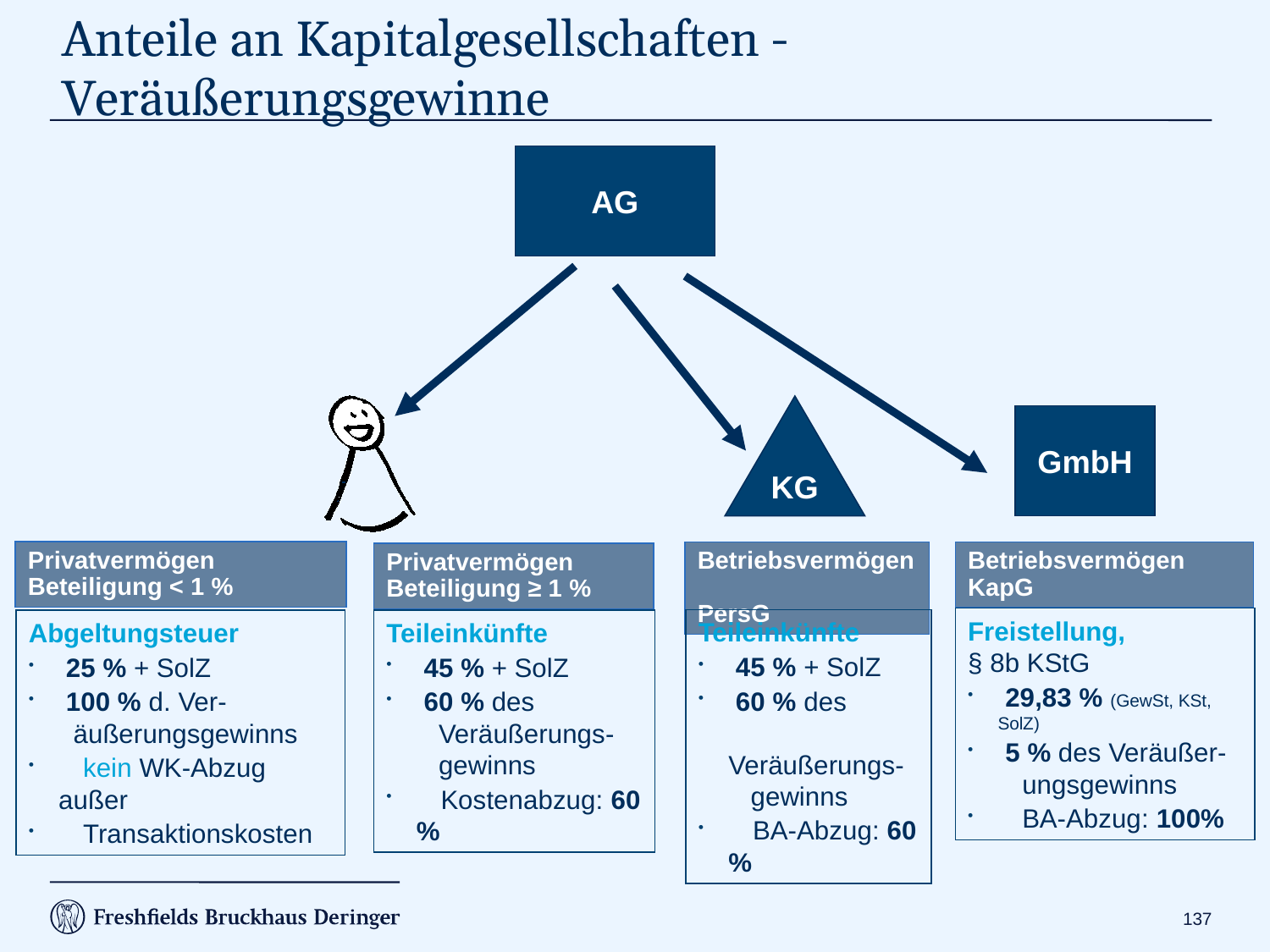

# Anteile an Kapitalgesellschaften - Veräußerungsgewinne
AG

KG
GmbH
Privatvermögen
Beteiligung < 1 %
Betriebsvermögen
PersG
Betriebsvermögen KapG
Privatvermögen
Beteiligung ≥ 1 %
Freistellung,
§ 8b KStG
 29,83 % (GewSt, KSt, SolZ)
 5 % des Veräußer-	ungsgewinns
	BA-Abzug: 100%
Teileinkünfte
 45 % + SolZ
 60 % des
   Veräußerungs-
   gewinns
	BA-Abzug: 60 %
Teileinkünfte
 45 % + SolZ
 60 % des
   Veräußerungs-
   gewinns
	Kostenabzug: 60 %
Abgeltungsteuer
 25 % + SolZ
 100 % d. Ver-
  äußerungsgewinns
	kein WK-Abzug außer
	Transaktionskosten
137